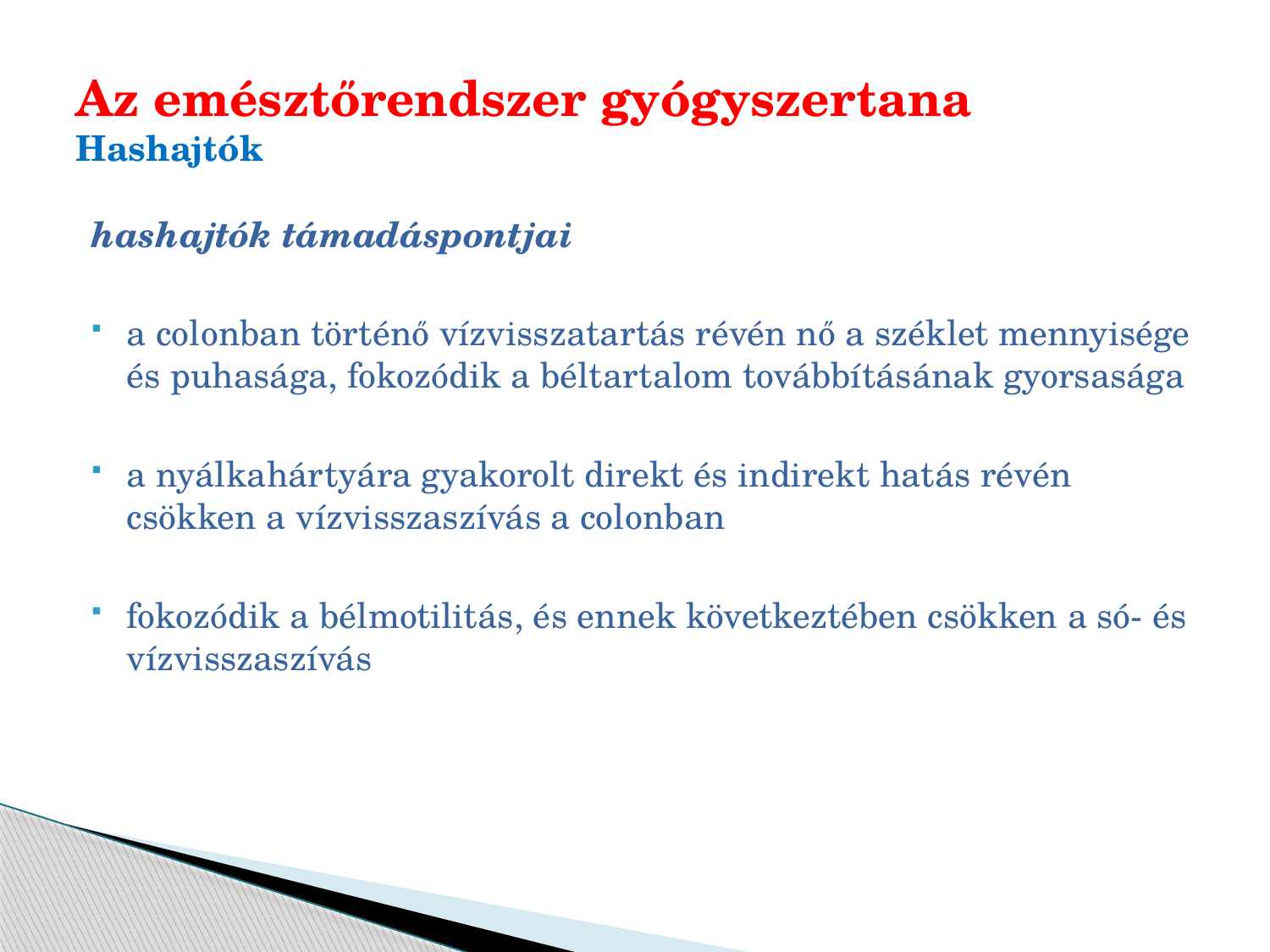

# Az emésztőrendszer gyógyszertana Hashajtók
hashajtók támadáspontjai

a colonban történő vízvisszatartás révén nő a széklet mennyisége és puhasága, fokozódik a béltartalom továbbításának gyorsasága

a nyálkahártyára gyakorolt direkt és indirekt hatás révén csökken a vízvisszaszívás a colonban

fokozódik a bélmotilitás, és ennek következtében csökken a só- és vízvisszaszívás